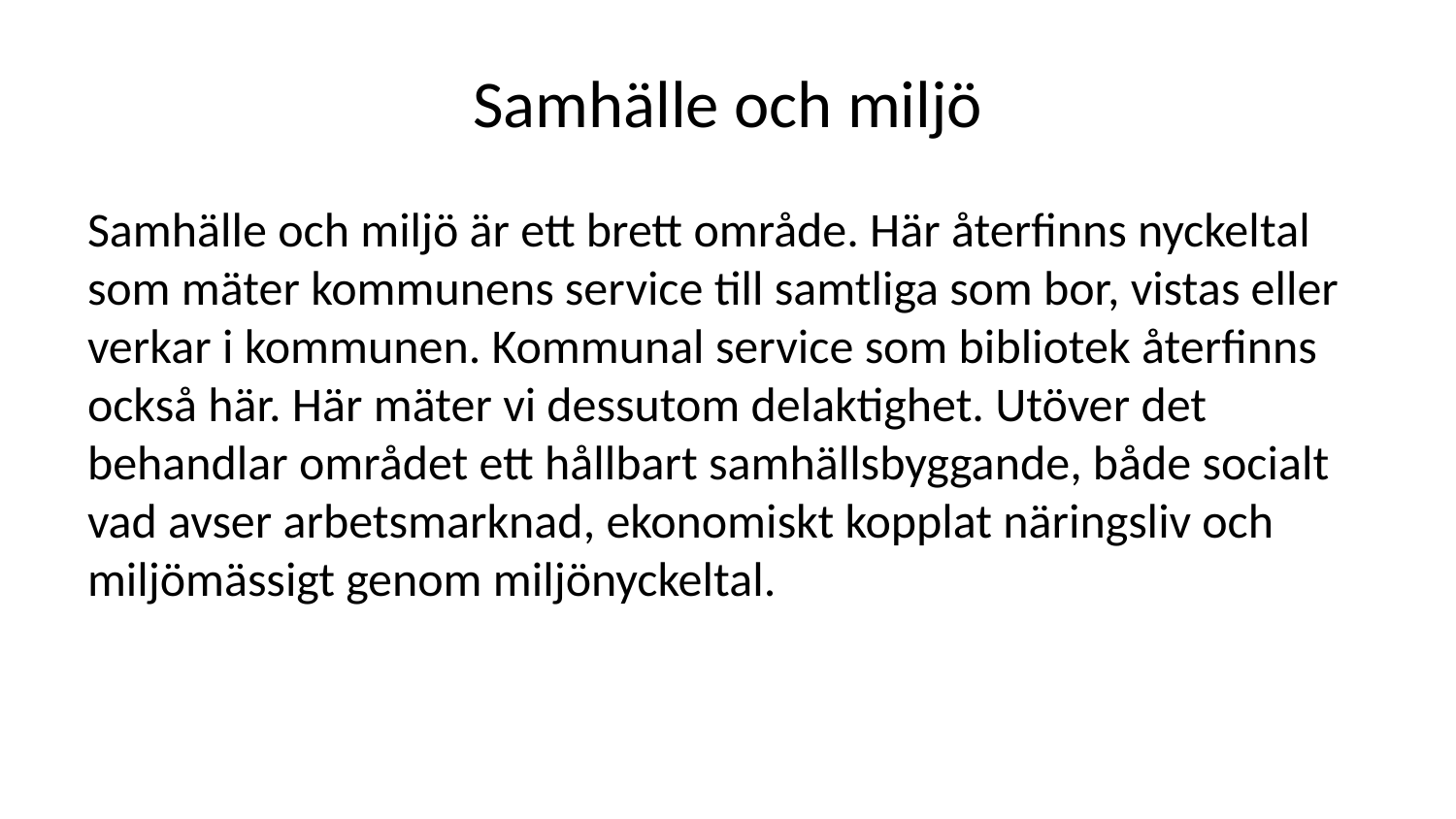

# Samhälle och miljö
Samhälle och miljö är ett brett område. Här återfinns nyckeltal som mäter kommunens service till samtliga som bor, vistas eller verkar i kommunen. Kommunal service som bibliotek återfinns också här. Här mäter vi dessutom delaktighet. Utöver det behandlar området ett hållbart samhällsbyggande, både socialt vad avser arbetsmarknad, ekonomiskt kopplat näringsliv och miljömässigt genom miljönyckeltal.